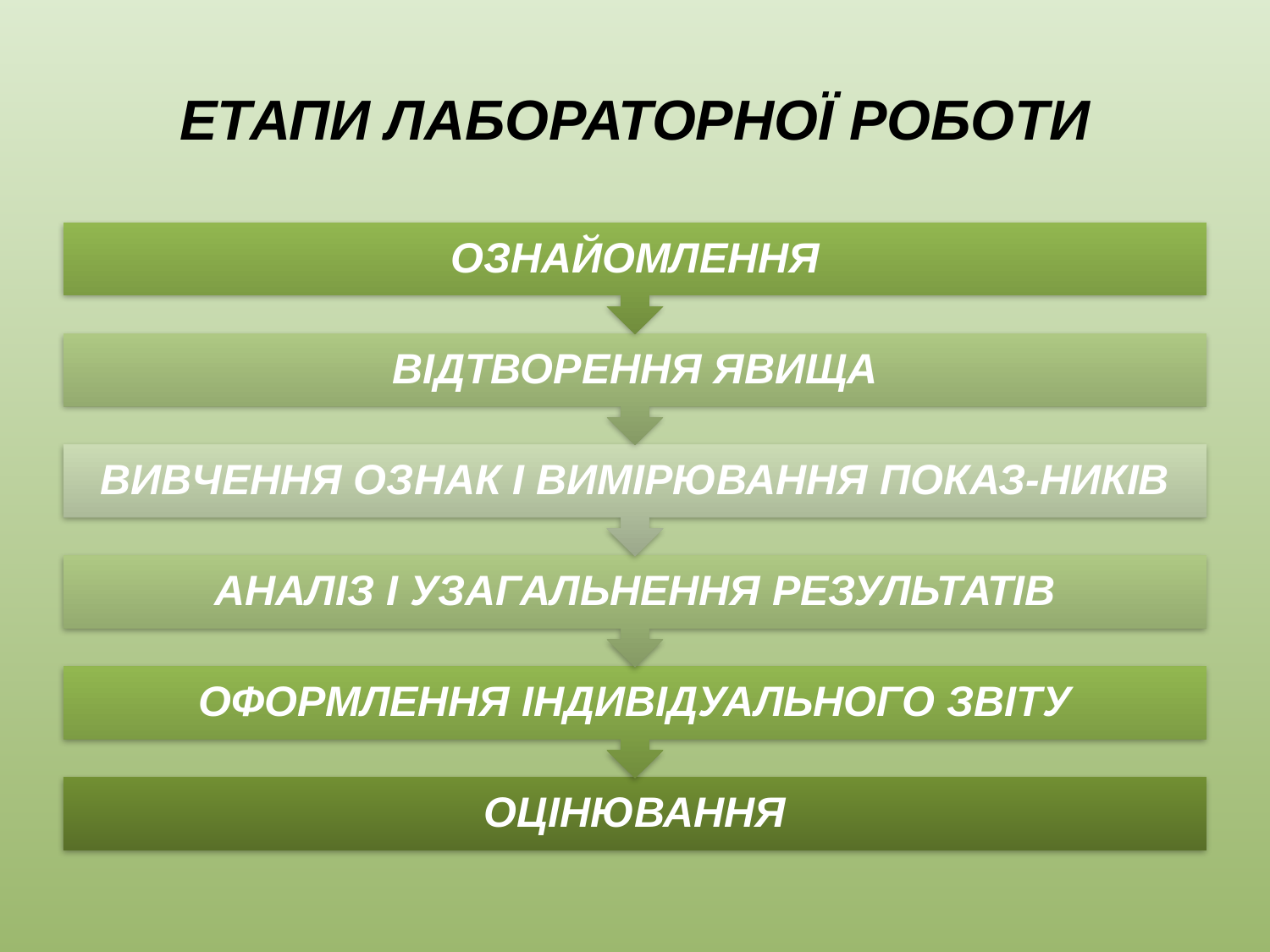

# ЕТАПИ ЛАБОРАТОРНОЇ РОБОТИ
ОЦІНЮВАННЯ
ОФОРМЛЕННЯ ІНДИВІДУАЛЬНОГО ЗВІТУ
АНАЛІЗ І УЗАГАЛЬНЕННЯ РЕЗУЛЬТАТІВ
ВИВЧЕННЯ ОЗНАК І ВИМІРЮВАННЯ ПОКАЗ-НИКІВ
ВІДТВОРЕННЯ ЯВИЩА
ОЗНАЙОМЛЕННЯ